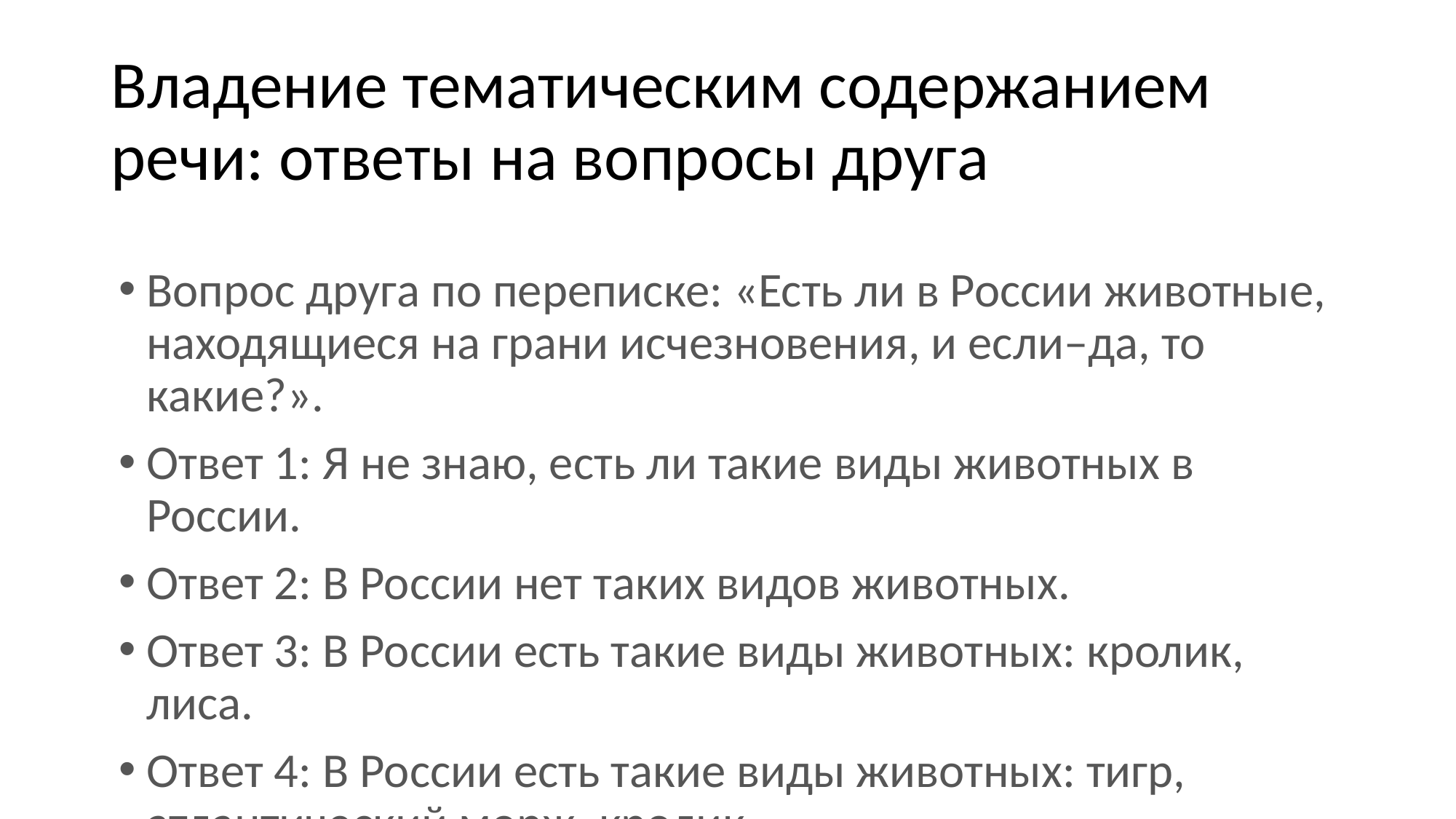

# Владение тематическим содержанием речи: ответы на вопросы друга
Вопрос друга по переписке: «Есть ли в России животные, находящиеся на грани исчезновения, и если–да, то какие?».
Ответ 1: Я не знаю, есть ли такие виды животных в России.
Ответ 2: В России нет таких видов животных.
Ответ 3: В России есть такие виды животных: кролик, лиса.
Ответ 4: В России есть такие виды животных: тигр, атлантический морж, кролик.